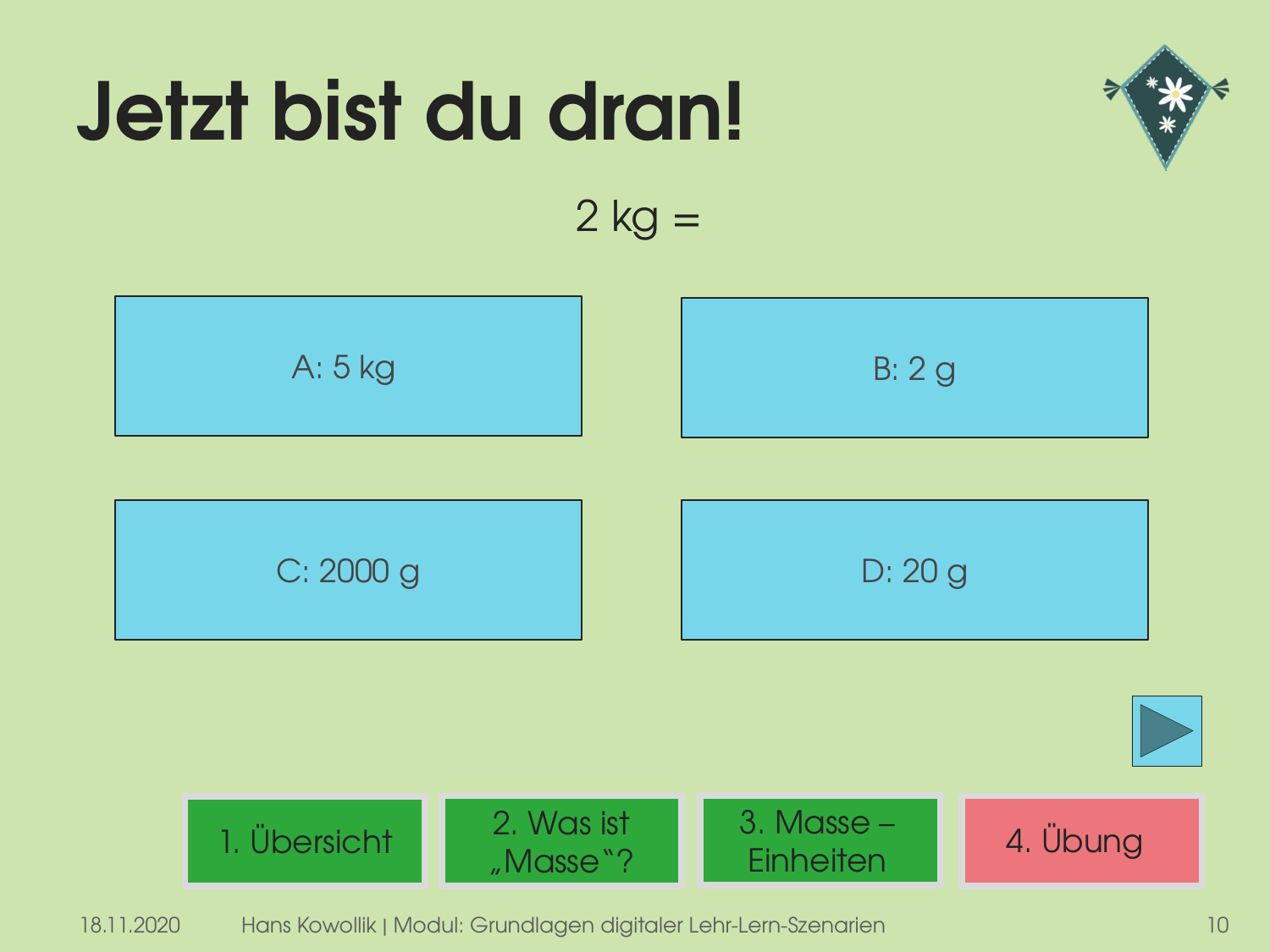

# Jetzt bist du dran!
2 kg =
A: 5 kg
B: 2 g
C: 2000 g
D: 20 g

3. Masse – Einheiten

2. Was ist „Masse“?
4. Übung
1. Übersicht
18.11.2020
10
Hans Kowollik | Modul: Grundlagen digitaler Lehr-Lern-Szenarien